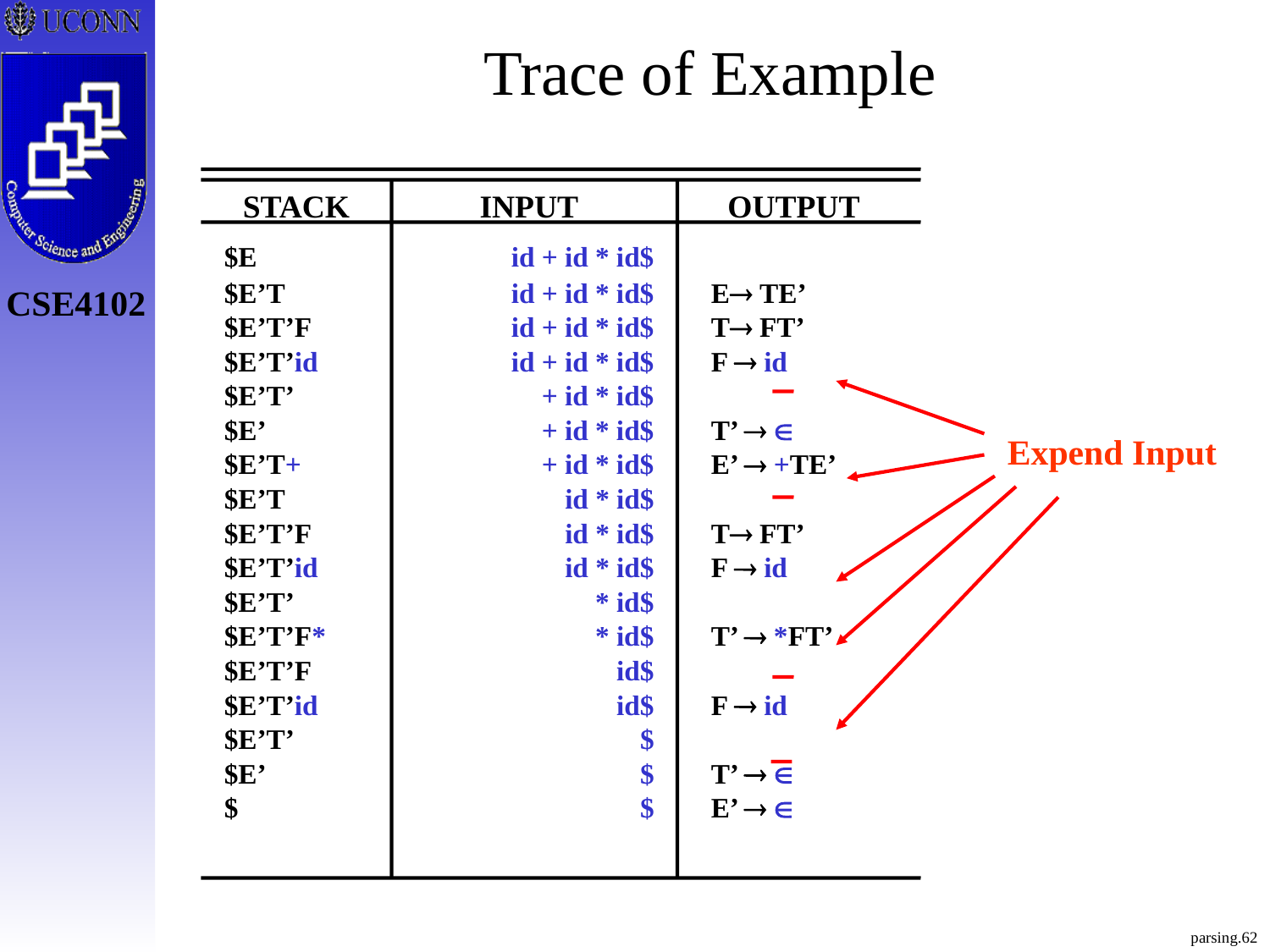

# Trace of Example

STACK

INPUT

OUTPUT

$E
$E’T
$E’T’F
$E’T’id
$E’T’
$E’
$E’T+
$E’T
$E’T’F
$E’T’id
$E’T’
$E’T’F*
$E’T’F
$E’T’id
$E’T’
$E’
$
id + id * id$
id + id * id$
id + id * id$
id + id * id$
+ id * id$
+ id * id$
+ id * id$
id * id$
id * id$
id * id$
* id$
* id$
id$
id$
$
$
$

E→ TE’
T→ FT’
F → id

T’ → ∈
E’ → +TE’

T→ FT’
F → id

T’ → *FT’

F → id

T’ → ∈
E’ → ∈

Expend Input